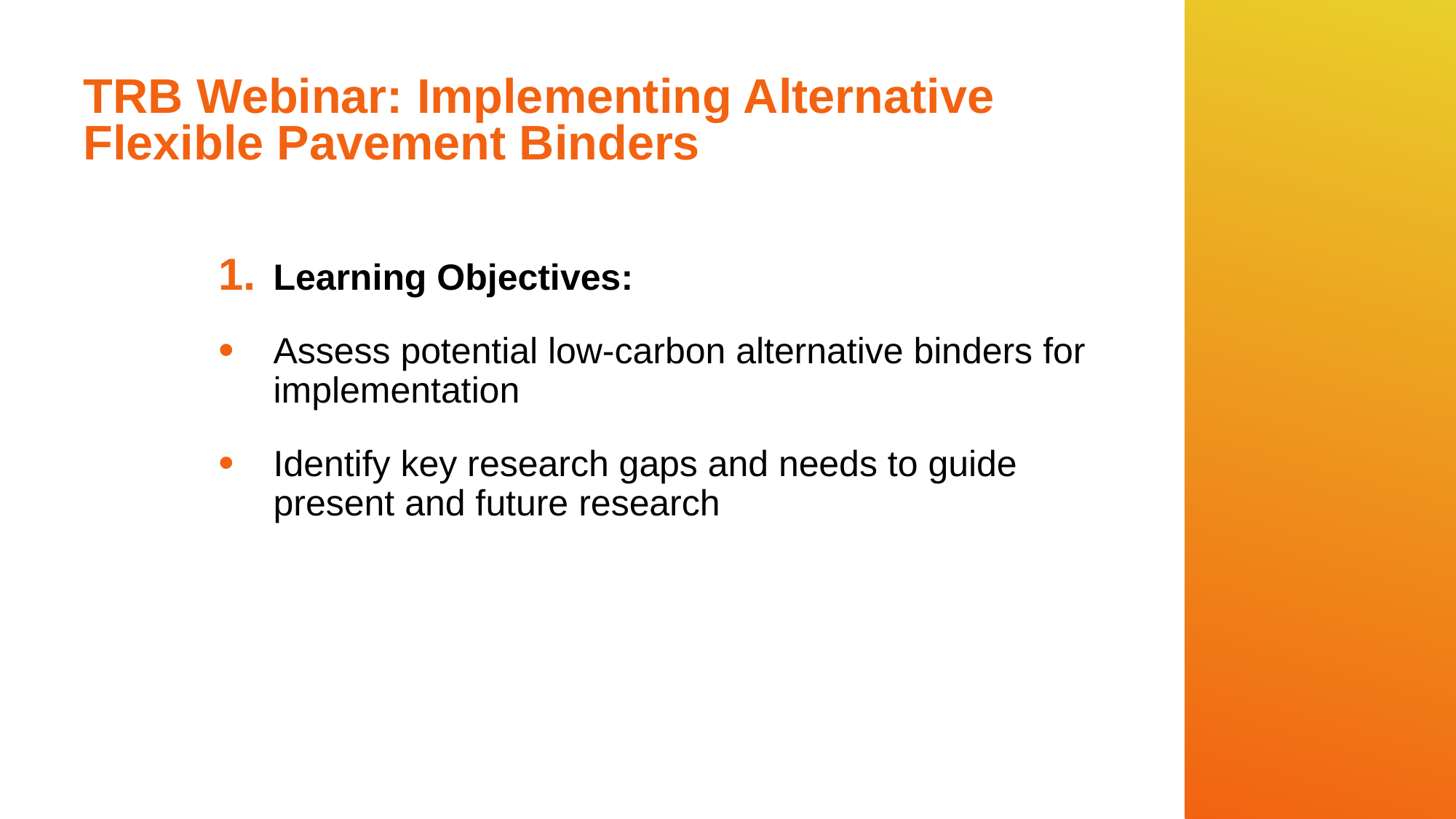

# TRB Webinar: Implementing Alternative Flexible Pavement Binders
Learning Objectives:
Assess potential low-carbon alternative binders for implementation
Identify key research gaps and needs to guide present and future research